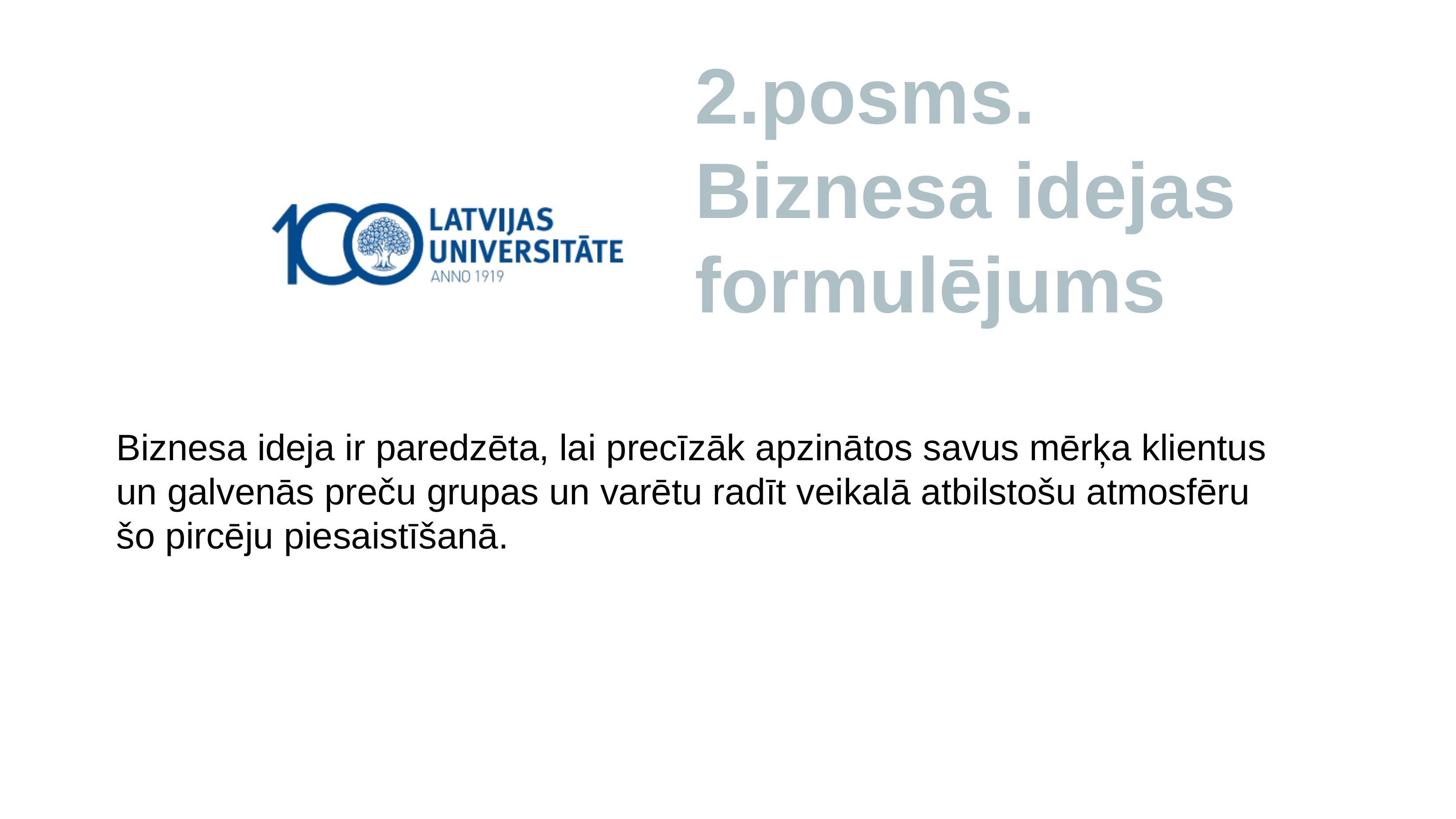

# 2.posms. Biznesa idejas formulējums
Biznesa ideja ir paredzēta, lai precīzāk apzinātos savus mērķa klientus un galvenās preču grupas un varētu radīt veikalā atbilstošu atmosfēru šo pircēju piesaistīšanā.